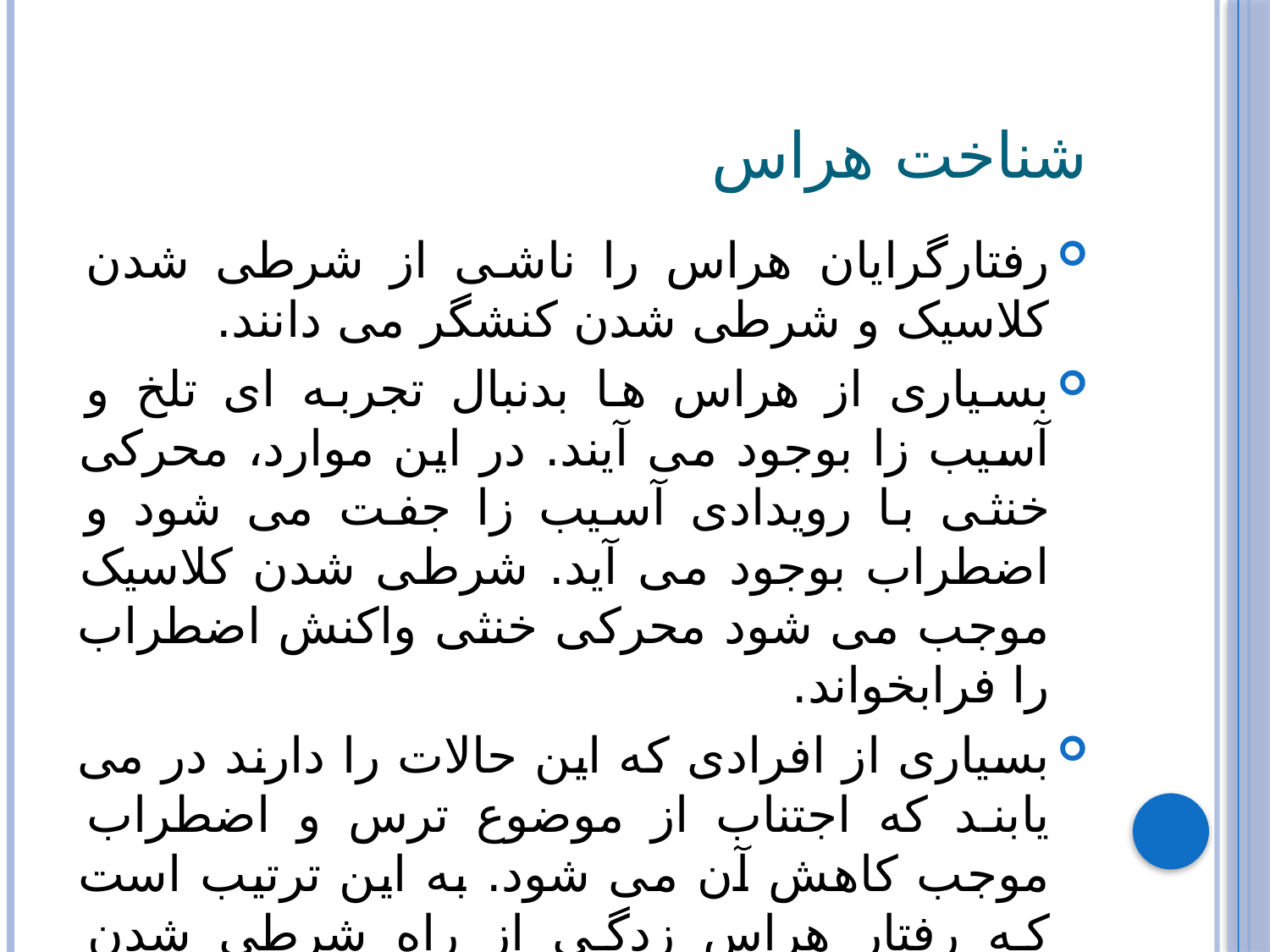

# شناخت هراس
رفتارگرایان هراس را ناشی از شرطی شدن کلاسیک و شرطی شدن کنشگر می دانند.
بسیاری از هراس ها بدنبال تجربه ای تلخ و آسیب زا بوجود می آیند. در این موارد، محرکی خنثی با رویدادی آسیب زا جفت می شود و اضطراب بوجود می آید. شرطی شدن کلاسیک موجب می شود محرکی خنثی واکنش اضطراب را فرابخواند.
بسیاری از افرادی که این حالات را دارند در می یابند که اجتناب از موضوع ترس و اضطراب موجب کاهش آن می شود. به این ترتیب است که رفتار هراس زدگی از راه شرطی شدن کنشگر پایدار و ماندگار می شود.